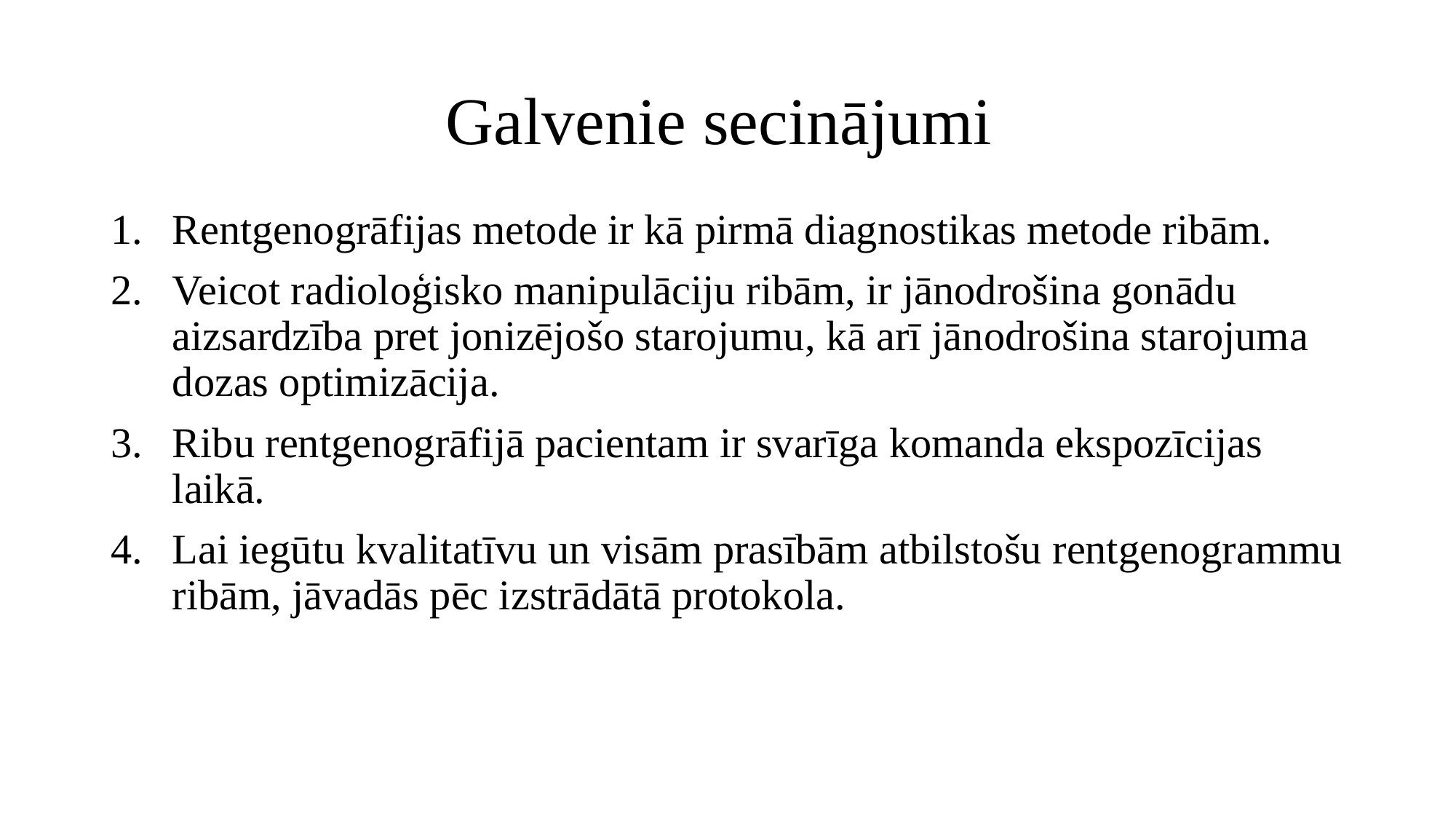

# Galvenie secinājumi
Rentgenogrāfijas metode ir kā pirmā diagnostikas metode ribām.
Veicot radioloģisko manipulāciju ribām, ir jānodrošina gonādu aizsardzība pret jonizējošo starojumu, kā arī jānodrošina starojuma dozas optimizācija.
Ribu rentgenogrāfijā pacientam ir svarīga komanda ekspozīcijas laikā.
Lai iegūtu kvalitatīvu un visām prasībām atbilstošu rentgenogrammu ribām, jāvadās pēc izstrādātā protokola.